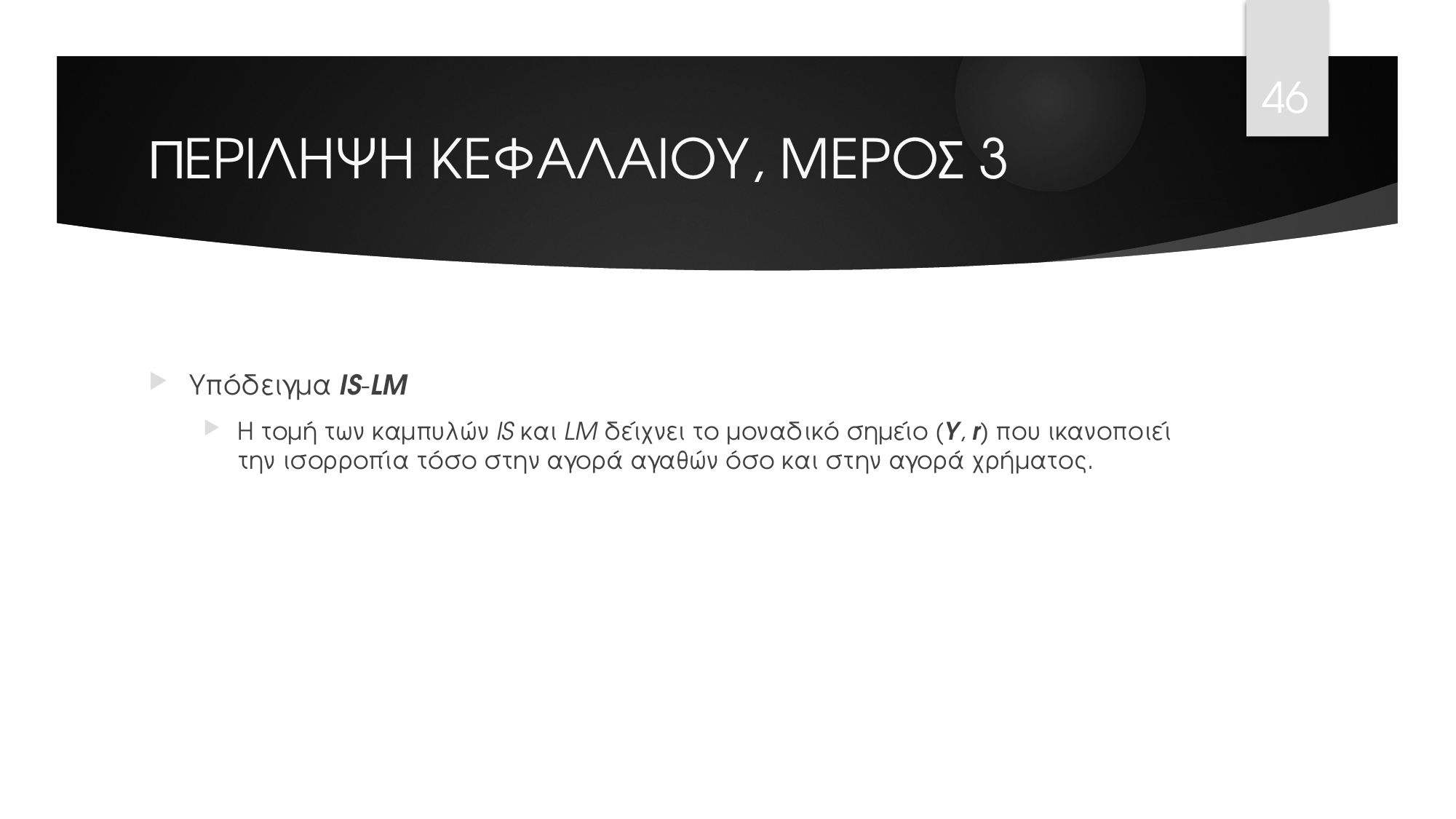

46
# ΠΕΡΙΛΗΨΗ ΚΕΦΑΛΑΙΟΥ, ΜΕΡΟΣ 3
Υπόδειγμα IS-LM
Η τομή των καμπυλών IS και LM δείχνει το μοναδικό σημείο (Y, r) που ικανοποιεί την ισορροπία τόσο στην αγορά αγαθών όσο και στην αγορά χρήματος.